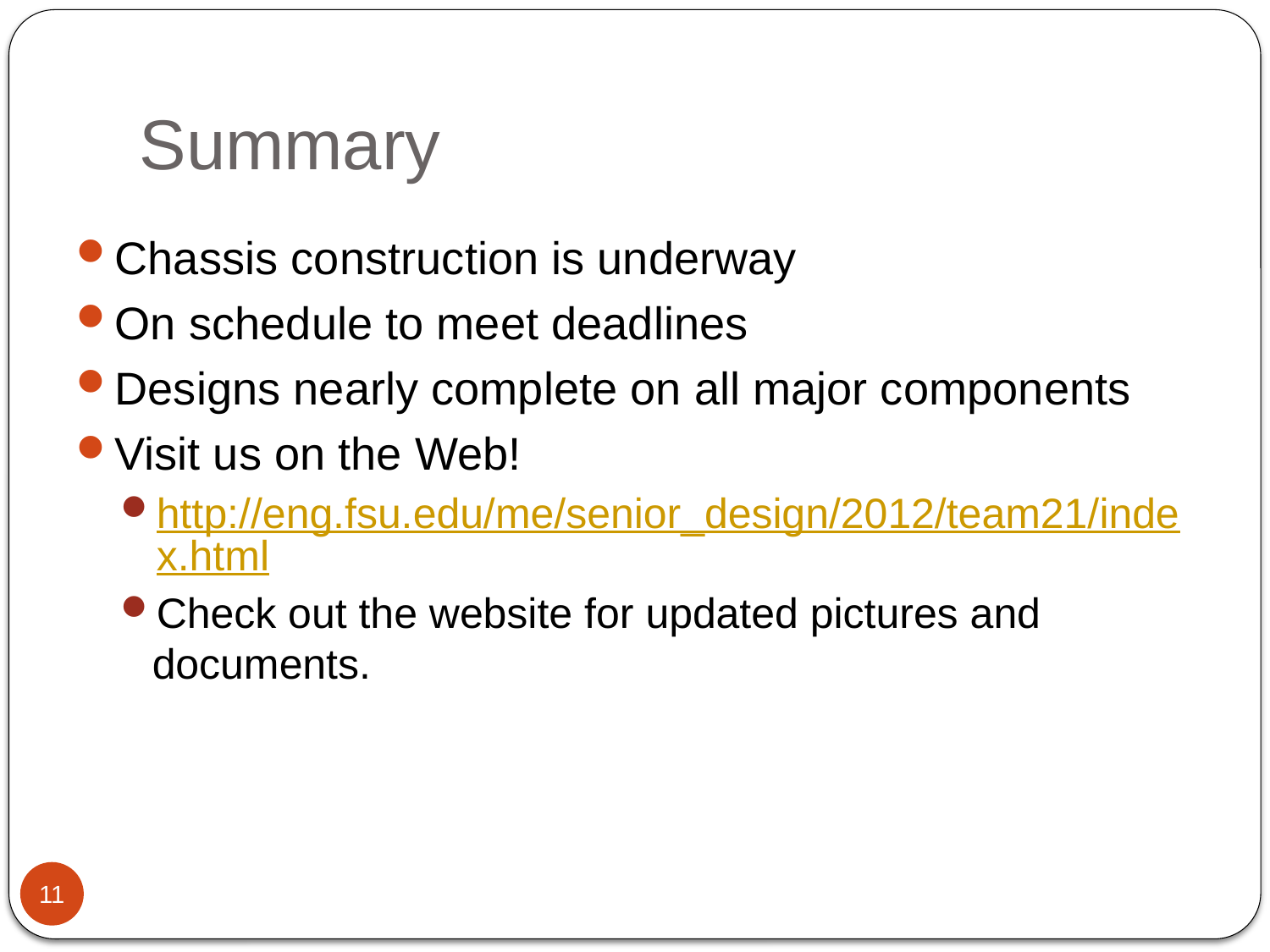

# Summary
Chassis construction is underway
On schedule to meet deadlines
Designs nearly complete on all major components
Visit us on the Web!
http://eng.fsu.edu/me/senior_design/2012/team21/index.html
Check out the website for updated pictures and documents.
11